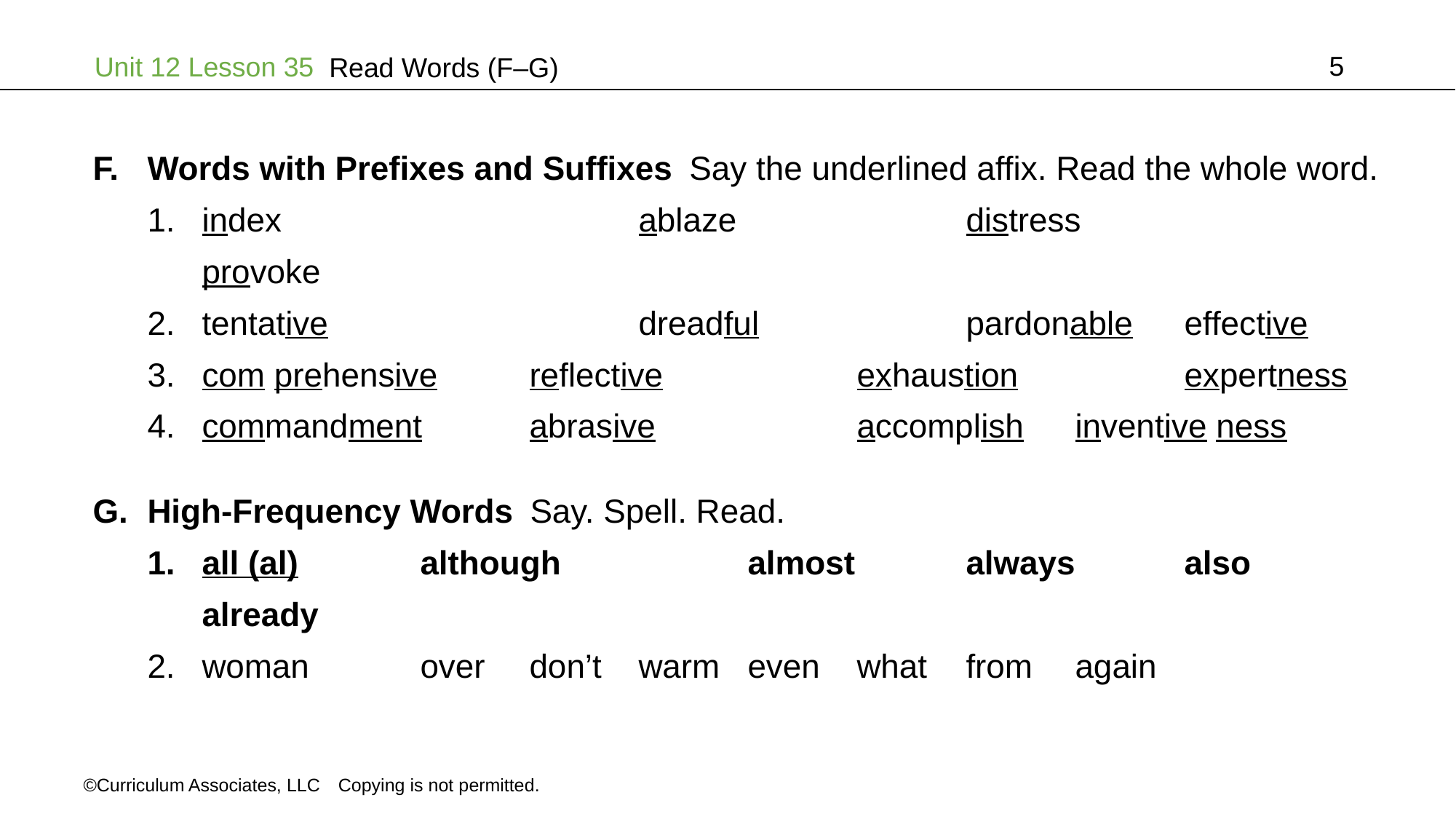

5
Read Words (F–G)

Words with Prefixes and Suffixes Say the underlined affix. Read the whole word.
index				ablaze			distress		provoke
tentative			dreadful		pardonable	effective
com prehensive	reflective		exhaustion		expertness
commandment	abrasive		accomplish	inventive ness
High-Frequency Words Say. Spell. Read.
all (al)		although		almost		always	also	already
woman		over	don’t	warm	even	what	from	again